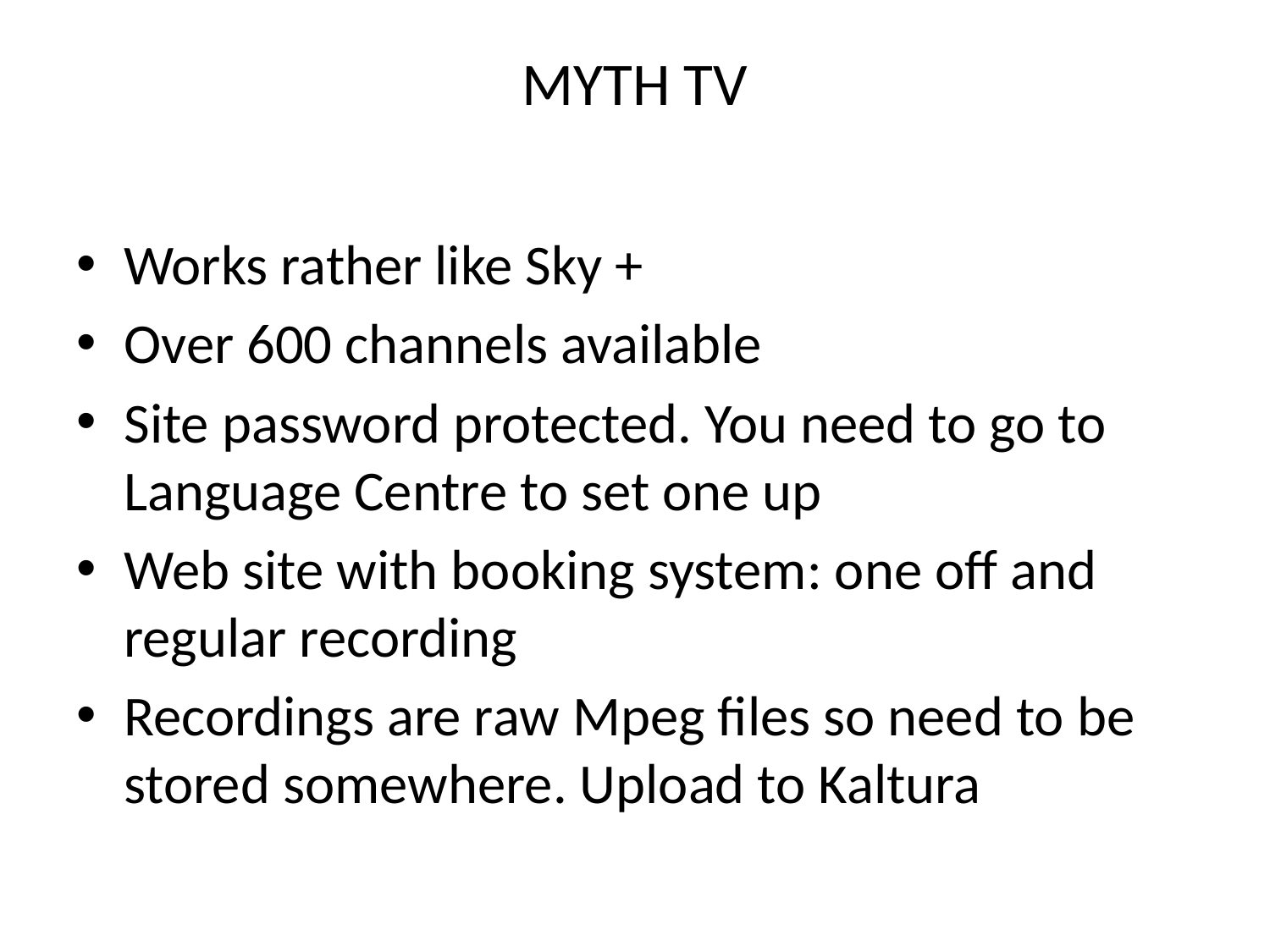

# MYTH TV
Works rather like Sky +
Over 600 channels available
Site password protected. You need to go to Language Centre to set one up
Web site with booking system: one off and regular recording
Recordings are raw Mpeg files so need to be stored somewhere. Upload to Kaltura